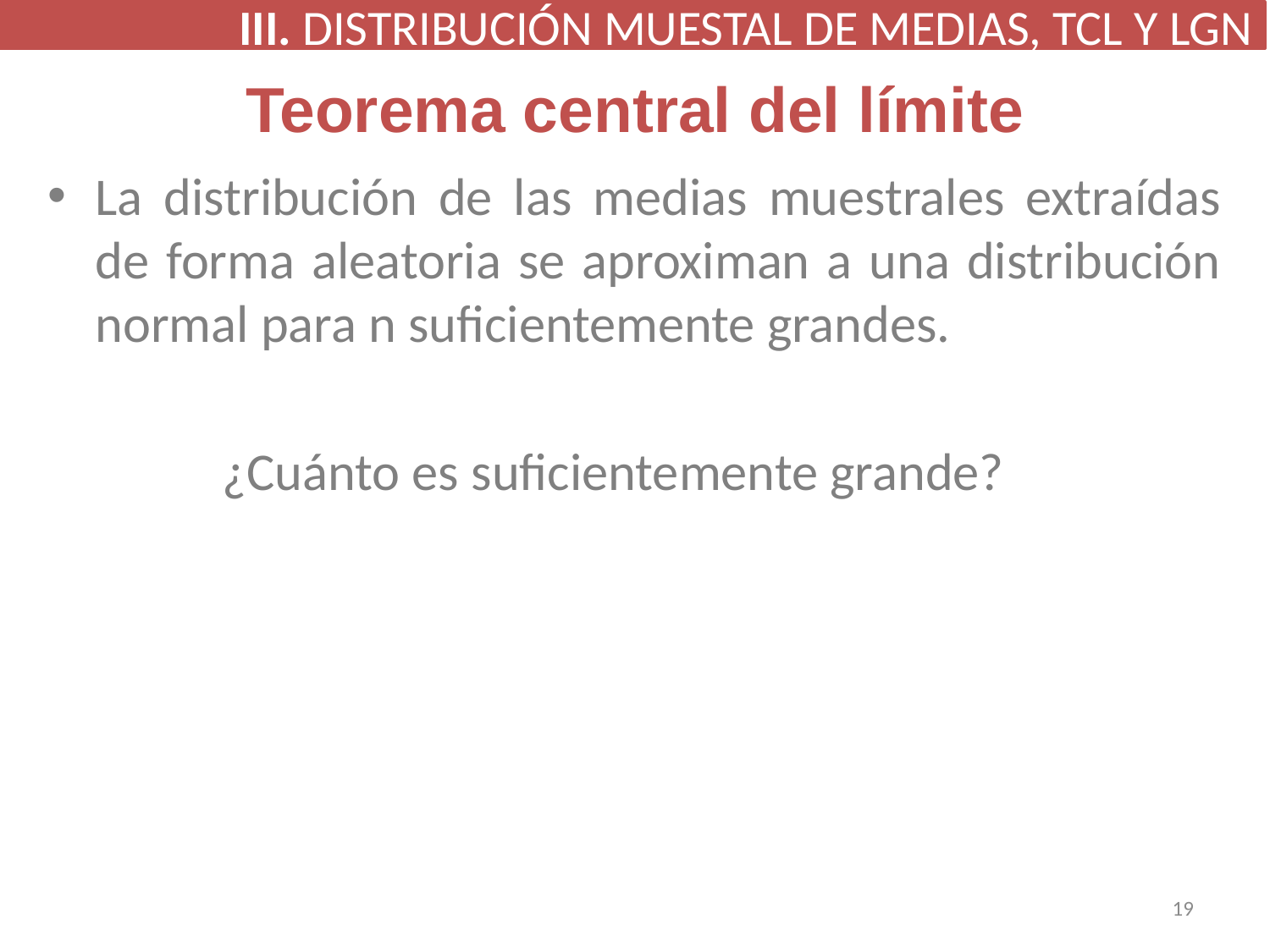

III. DISTRIBUCIÓN MUESTAL DE MEDIAS, TCL Y LGN
# Teorema central del límite
La distribución de las medias muestrales extraídas de forma aleatoria se aproximan a una distribución normal para n suficientemente grandes.

		¿Cuánto es suficientemente grande?

19